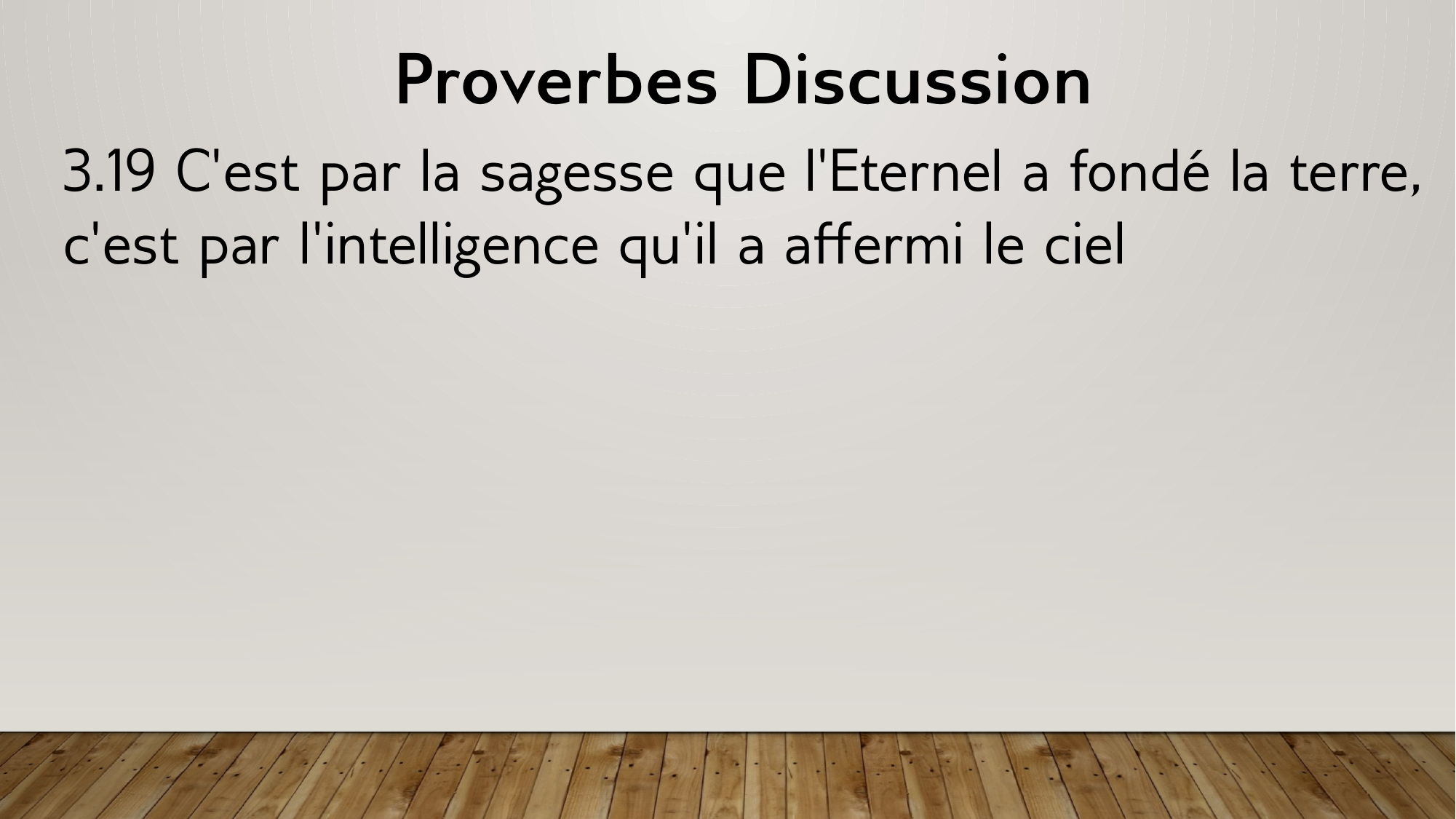

Proverbes Discussion
3.19 C'est par la sagesse que l'Eternel a fondé la terre, c'est par l'intelligence qu'il a affermi le ciel